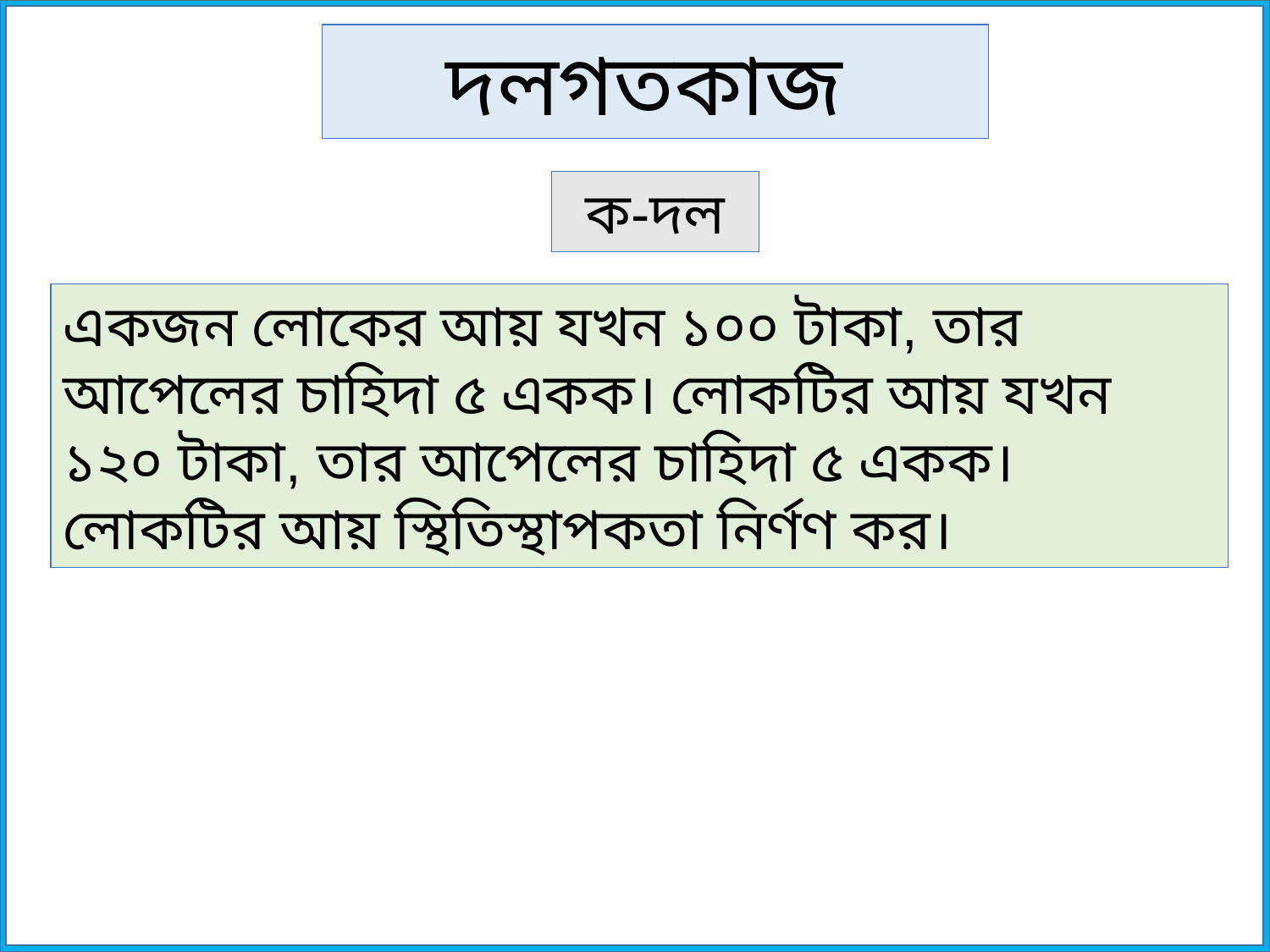

দলগতকাজ
ক-দল
একজন লোকের আয় যখন ১০০ টাকা, তার আপেলের চাহিদা ৫ একক। লোকটির আয় যখন ১২০ টাকা, তার আপেলের চাহিদা ৫ একক। লোকটির আয় স্থিতিস্থাপকতা নির্ণণ কর।